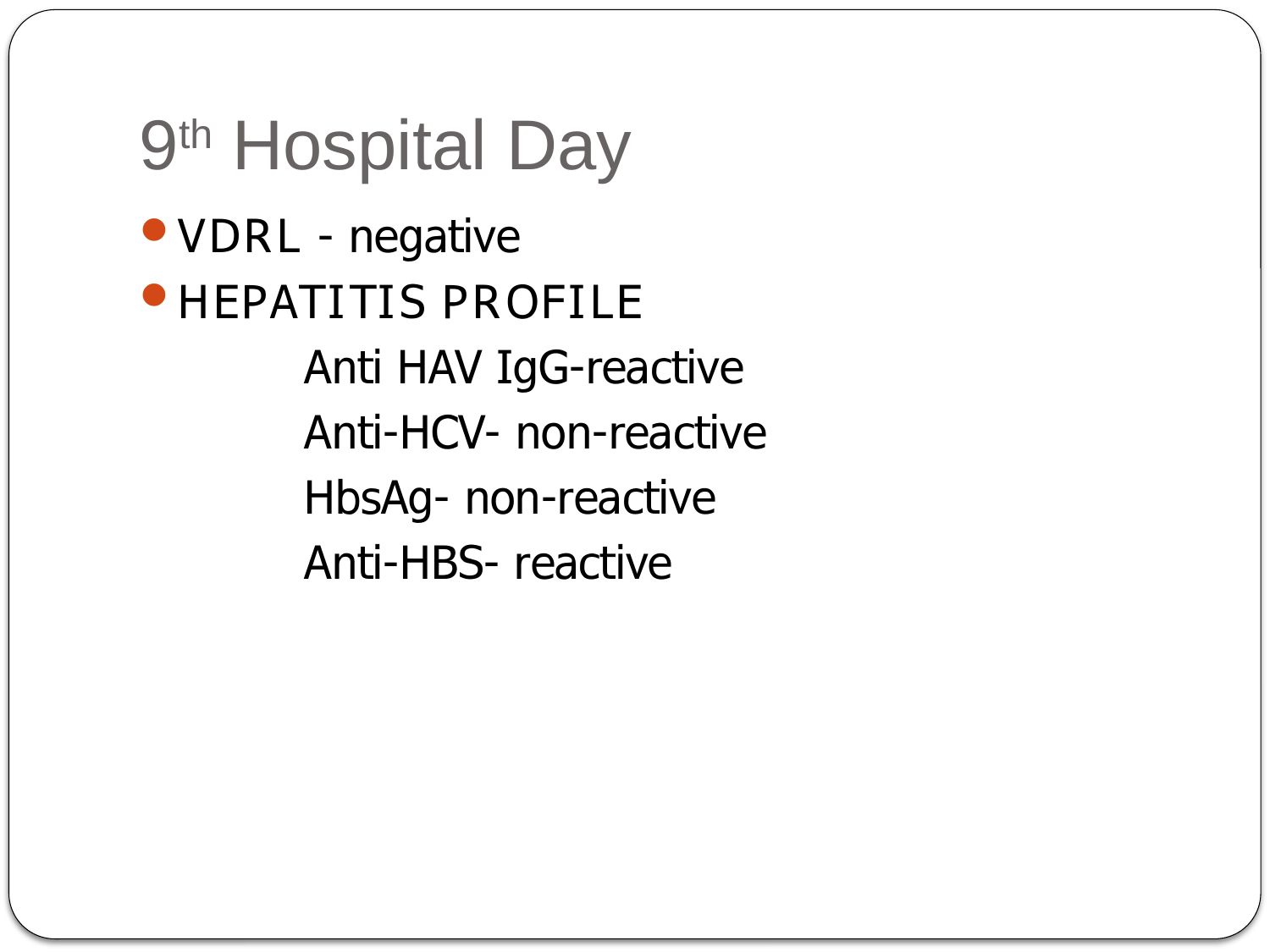

# 9th Hospital Day
VDRL - negative
HEPATITIS PROFILE
		Anti HAV IgG-reactive
		Anti-HCV- non-reactive
		HbsAg- non-reactive
		Anti-HBS- reactive